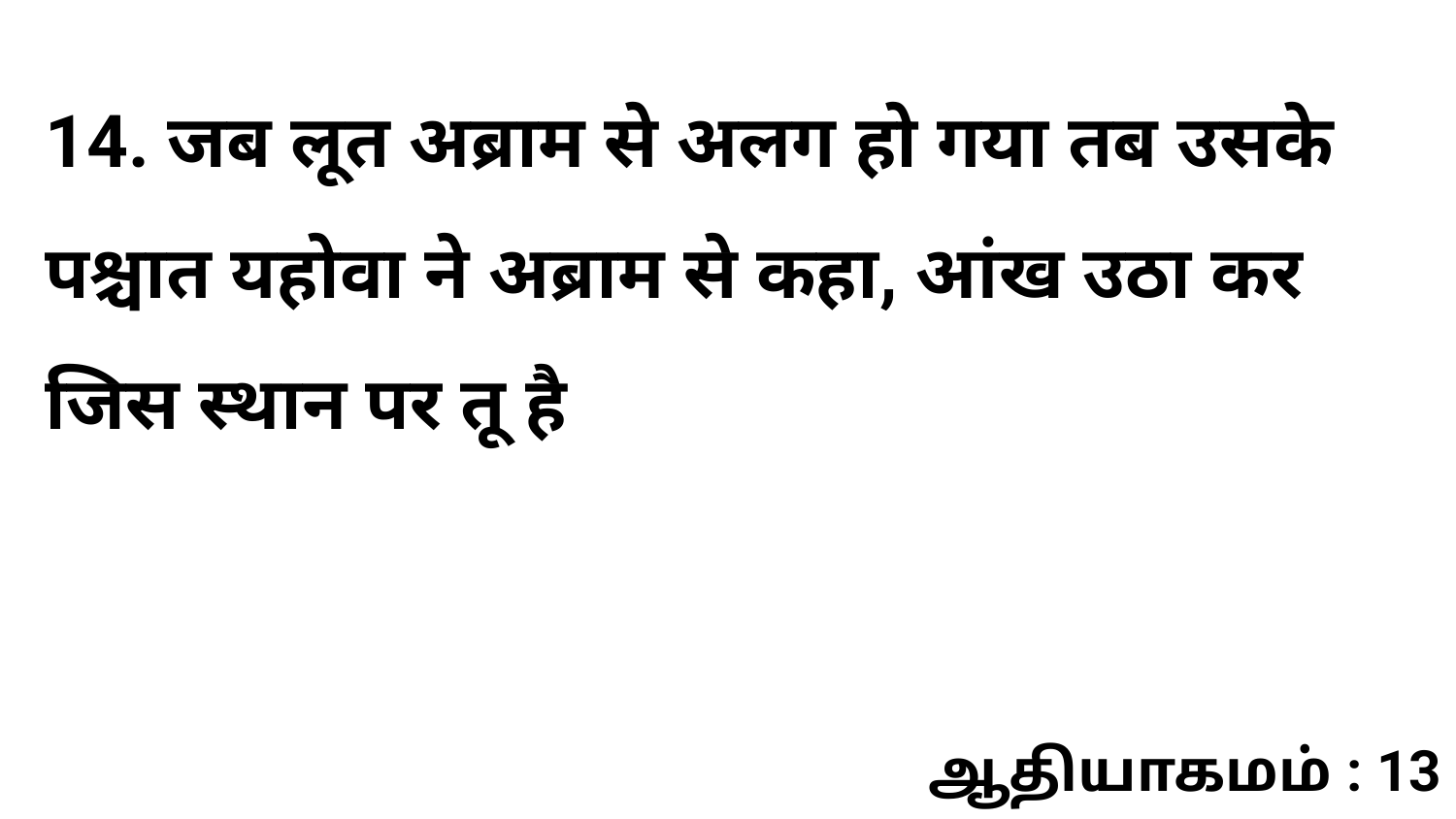

14. जब लूत अब्राम से अलग हो गया तब उसके पश्चात यहोवा ने अब्राम से कहा, आंख उठा कर जिस स्थान पर तू है
ஆதியாகமம் : 13